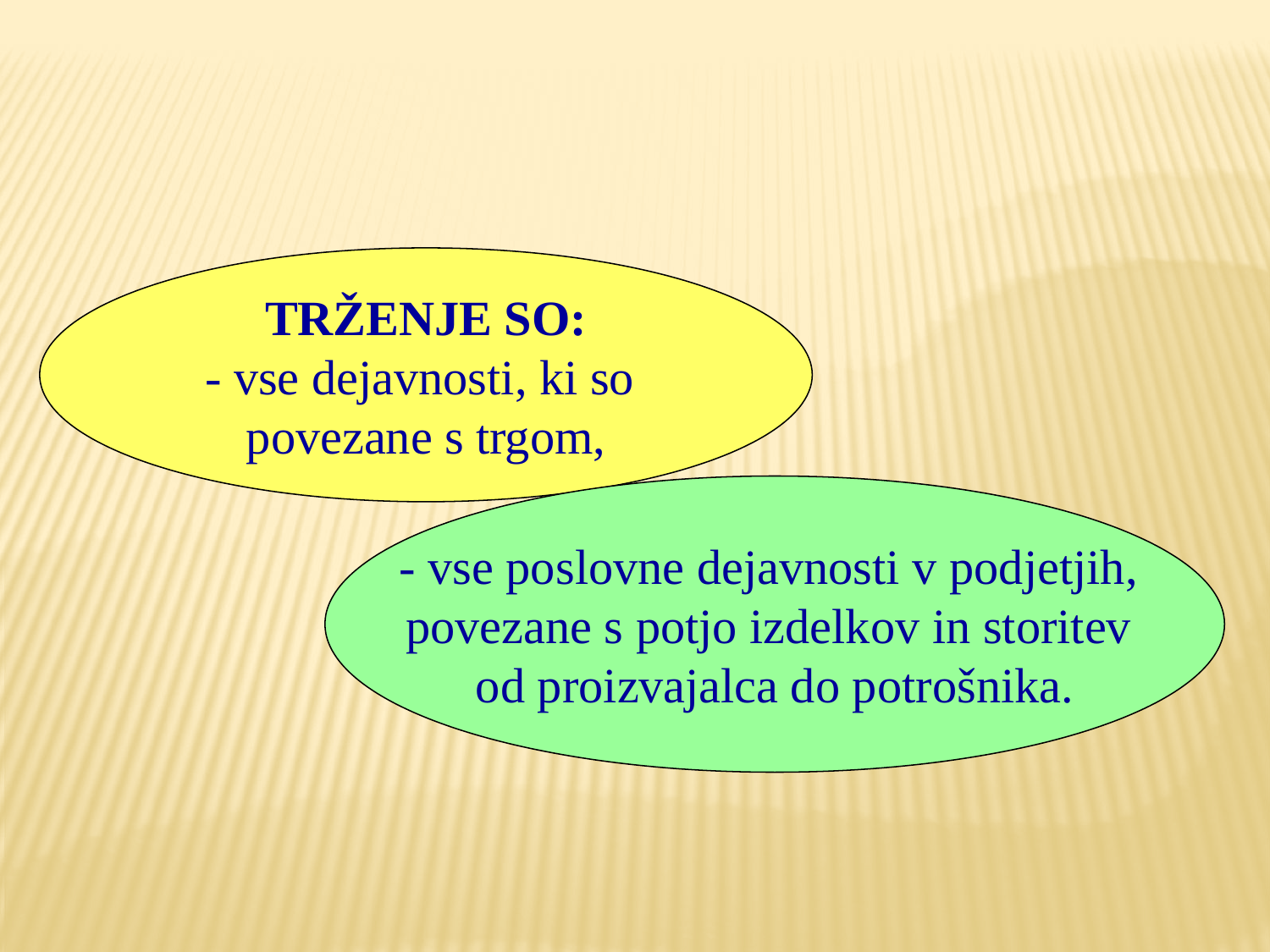

TRŽENJE SO:
- vse dejavnosti, ki so
povezane s trgom,
- vse poslovne dejavnosti v podjetjih,
povezane s potjo izdelkov in storitev
od proizvajalca do potrošnika.